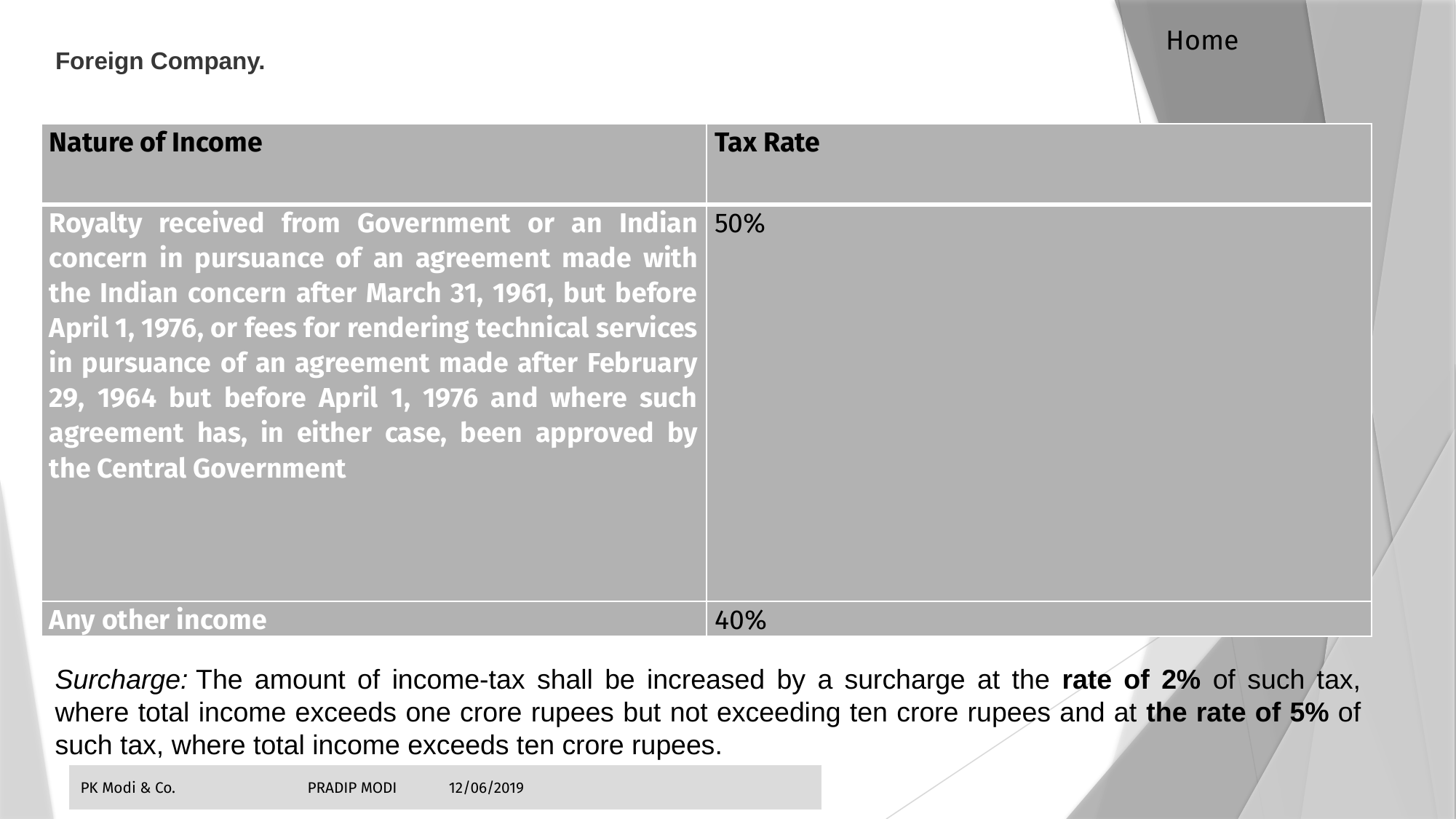

Home
Foreign Company.

| Nature of Income | Tax Rate |
| --- | --- |
| Royalty received from Government or an Indian concern in pursuance of an agreement made with the Indian concern after March 31, 1961, but before April 1, 1976, or fees for rendering technical services in pursuance of an agreement made after February 29, 1964 but before April 1, 1976 and where such agreement has, in either case, been approved by the Central Government | 50% |
| Any other income | 40% |
Surcharge: The amount of income-tax shall be increased by a surcharge at the rate of 2% of such tax, where total income exceeds one crore rupees but not exceeding ten crore rupees and at the rate of 5% of such tax, where total income exceeds ten crore rupees.
PK Modi & Co.                                 PRADIP MODI             12/06/2019